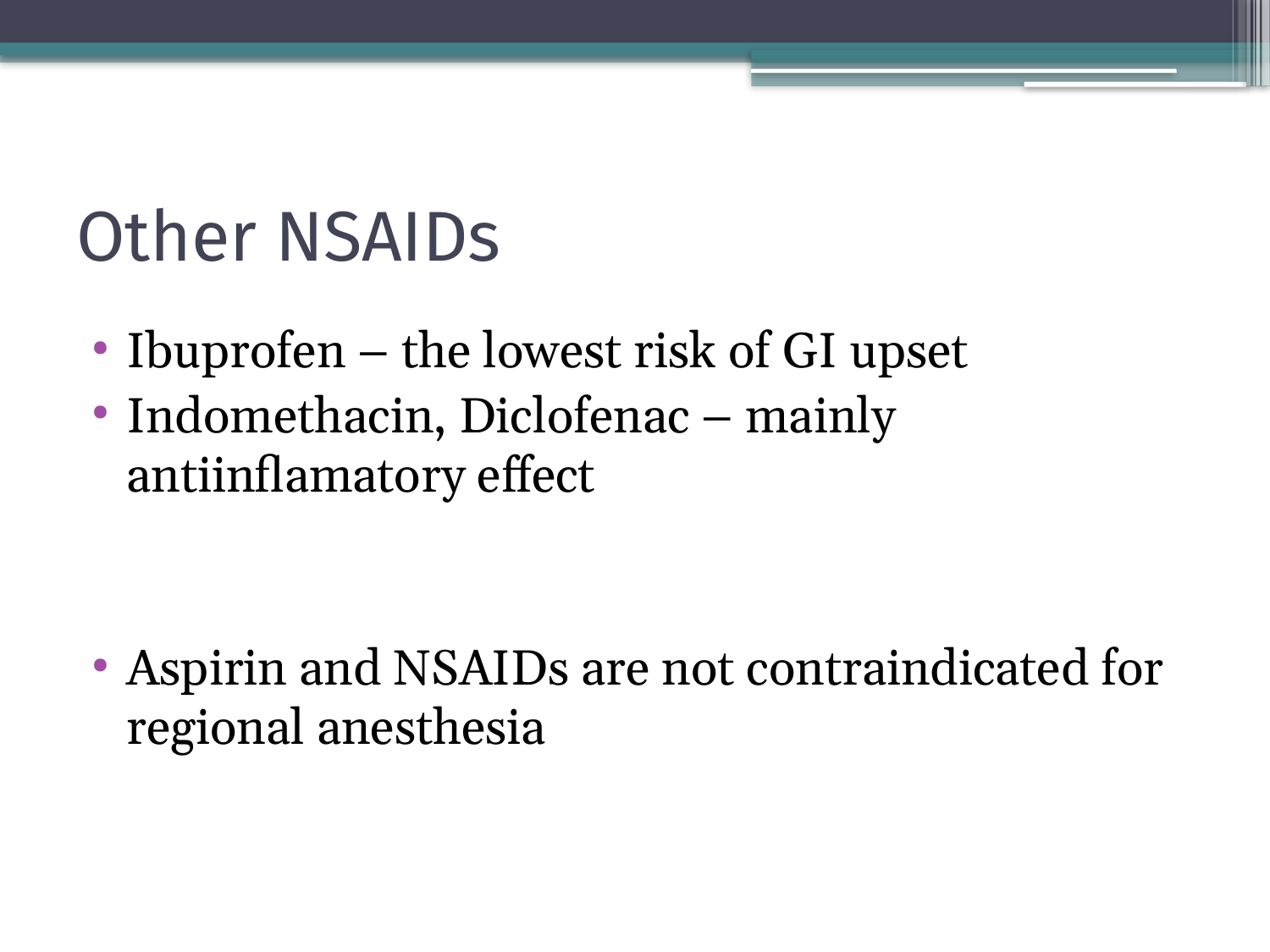

# Other NSAIDs
Ibuprofen – the lowest risk of GI upset
Indomethacin, Diclofenac – mainly antiinflamatory effect

Aspirin and NSAIDs are not contraindicated for regional anesthesia